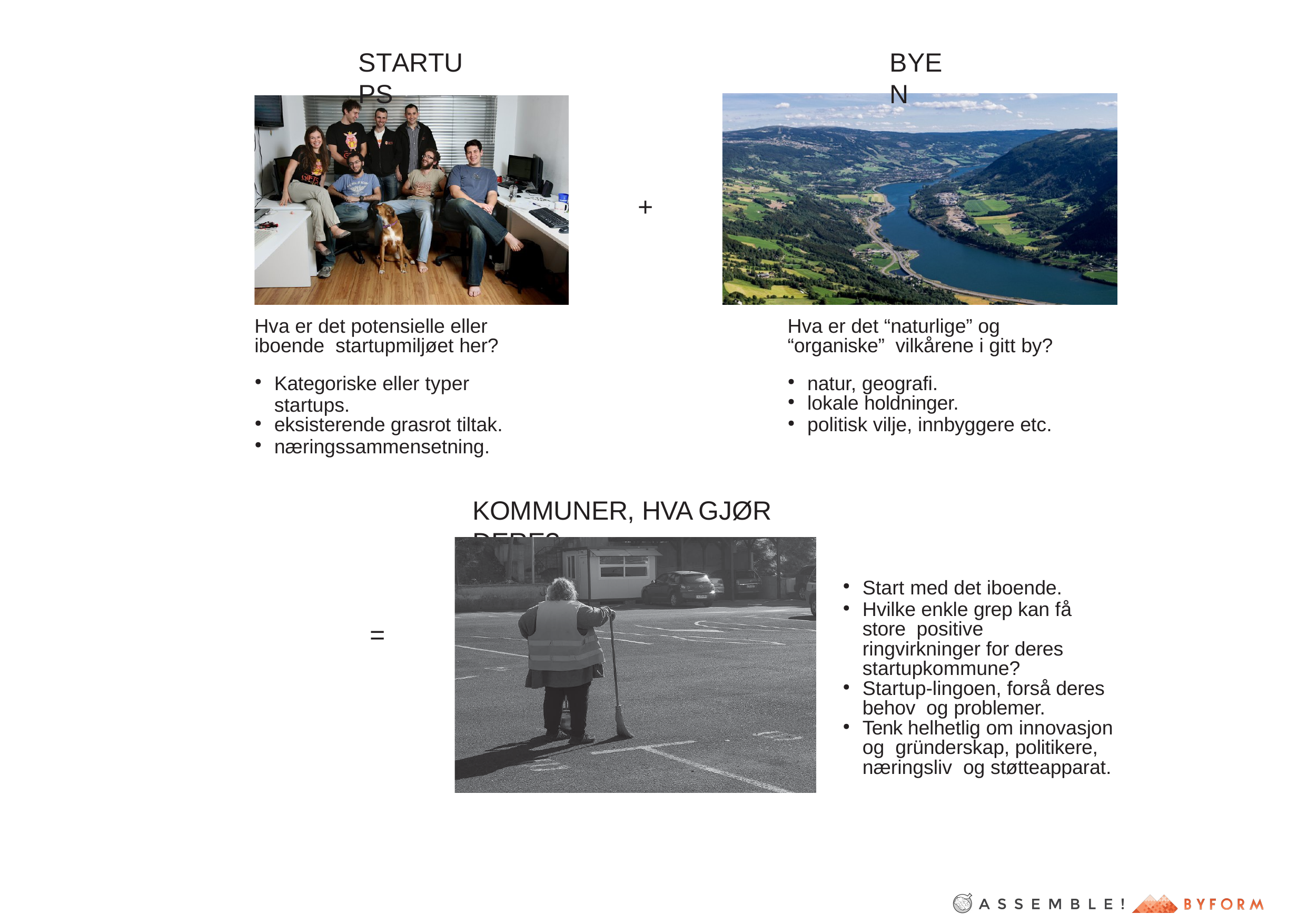

STARTUPS
BYEN

+
Hva er det potensielle eller iboende  startupmiljøet her?
Kategoriske eller typer startups.
eksisterende grasrot tiltak.
næringssammensetning.
Hva er det “naturlige” og “organiske”  vilkårene i gitt by?
natur, geografi.
lokale holdninger.
politisk vilje, innbyggere etc.
KOMMUNER, HVA GJØR DERE?

Start med det iboende.
Hvilke enkle grep kan få store  positive ringvirkninger for deres  startupkommune?
Startup-lingoen, forså deres behov  og problemer.
Tenk helhetlig om innovasjon og  gründerskap, politikere, næringsliv  og støtteapparat.
=